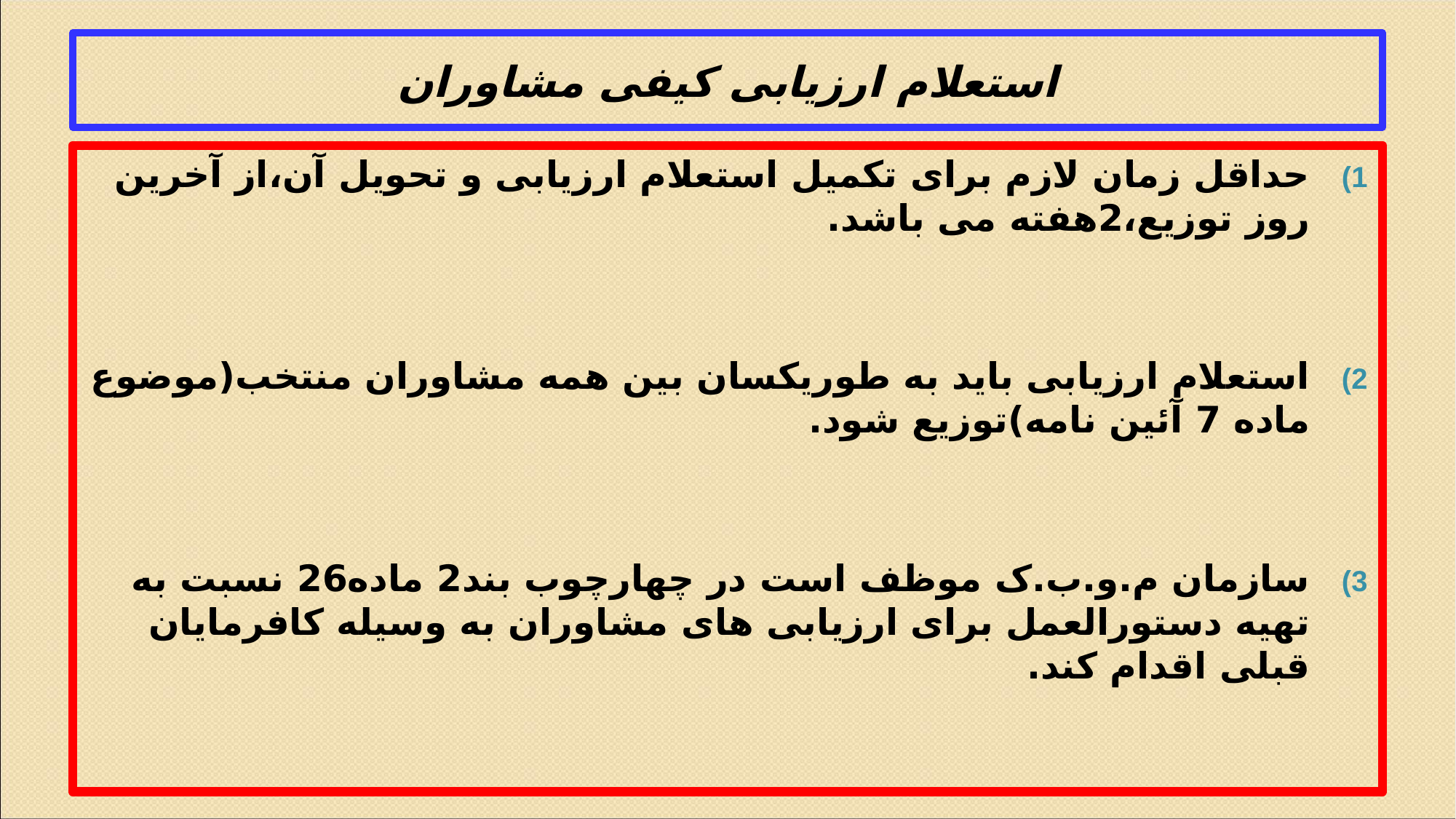

# استعلام ارزیابی کیفی مشاوران
حداقل زمان لازم برای تکمیل استعلام ارزیابی و تحویل آن،از آخرین روز توزیع،2هفته می باشد.

استعلام ارزیابی باید به طوریکسان بین همه مشاوران منتخب(موضوع ماده 7 آئین نامه)توزیع شود.

سازمان م.و.ب.ک موظف است در چهارچوب بند2 ماده26 نسبت به تهیه دستورالعمل برای ارزیابی های مشاوران به وسیله کافرمایان قبلی اقدام کند.